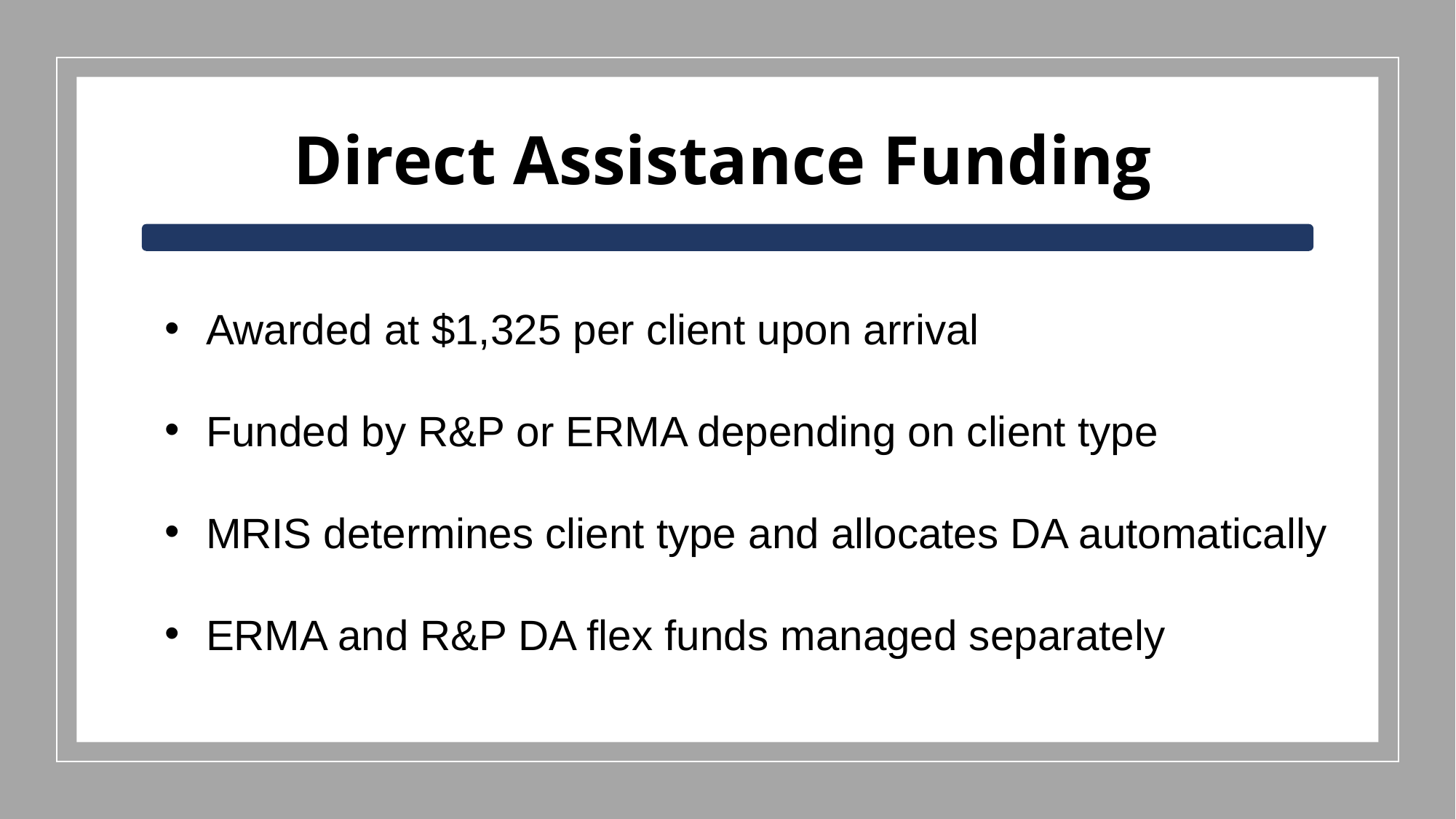

Direct Assistance Funding

Awarded at $1,325 per client upon arrival

Funded by R&P or ERMA depending on client type

MRIS determines client type and allocates DA automatically

ERMA and R&P DA flex funds managed separately